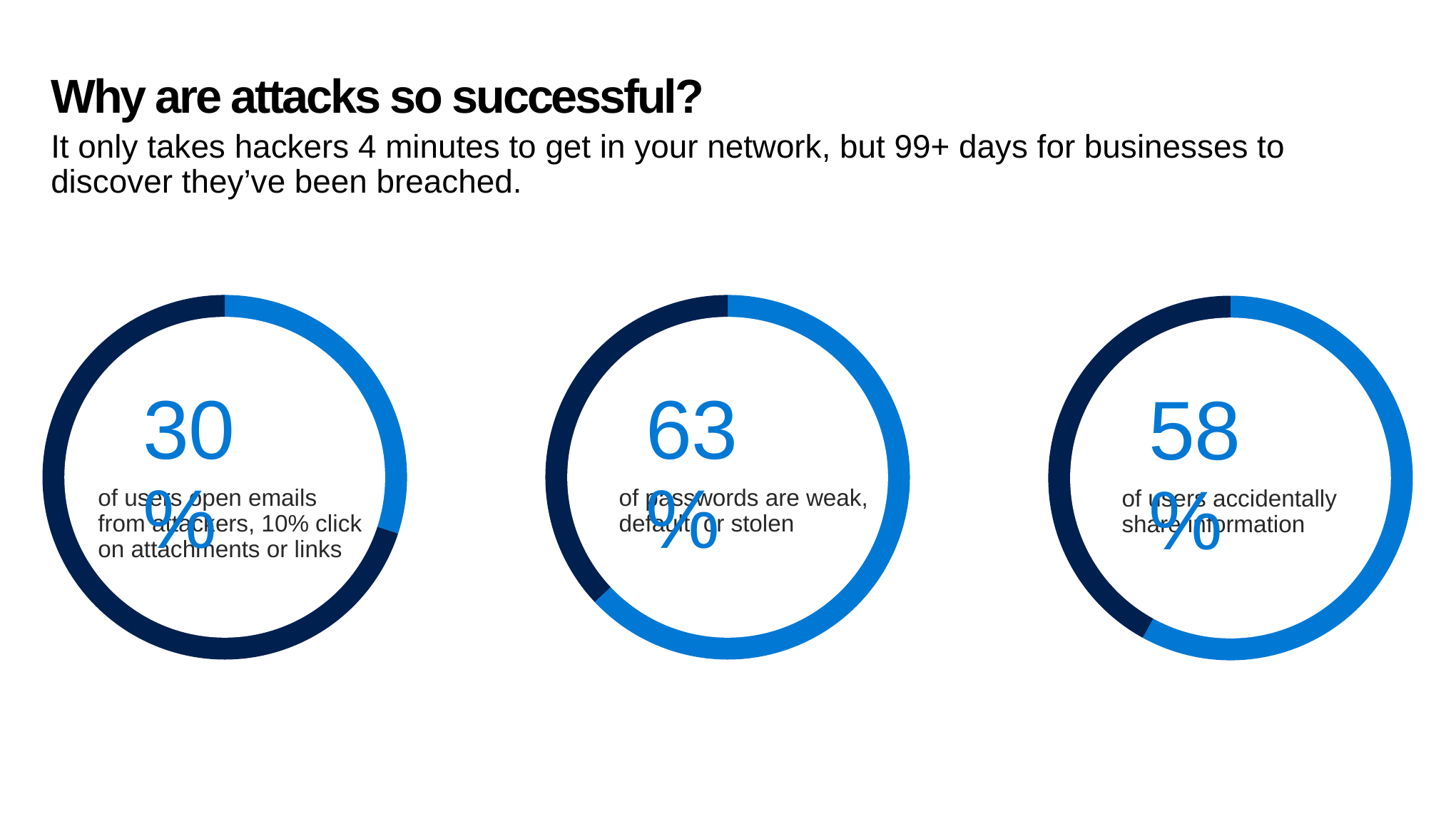

# Why are attacks so successful?
It only takes hackers 4 minutes to get in your network, but 99+ days for businesses to discover they’ve been breached.

### Chart

| Category | Sales |
|---|---|
| 1st Qtr | 0.3 |
| 2nd Qtr | 0.7 |
30%
of users open emails from attackers, 10% click on attachments or links

### Chart

| Category | Sales |
|---|---|
| 1st Qtr | 0.63 |
| 2nd Qtr | 0.37 |
63%
of passwords are weak, default, or stolen

### Chart

| Category | Sales |
|---|---|
| 1st Qtr | 0.58 |
| 2nd Qtr | 0.42 |
58%
of users accidentally share information